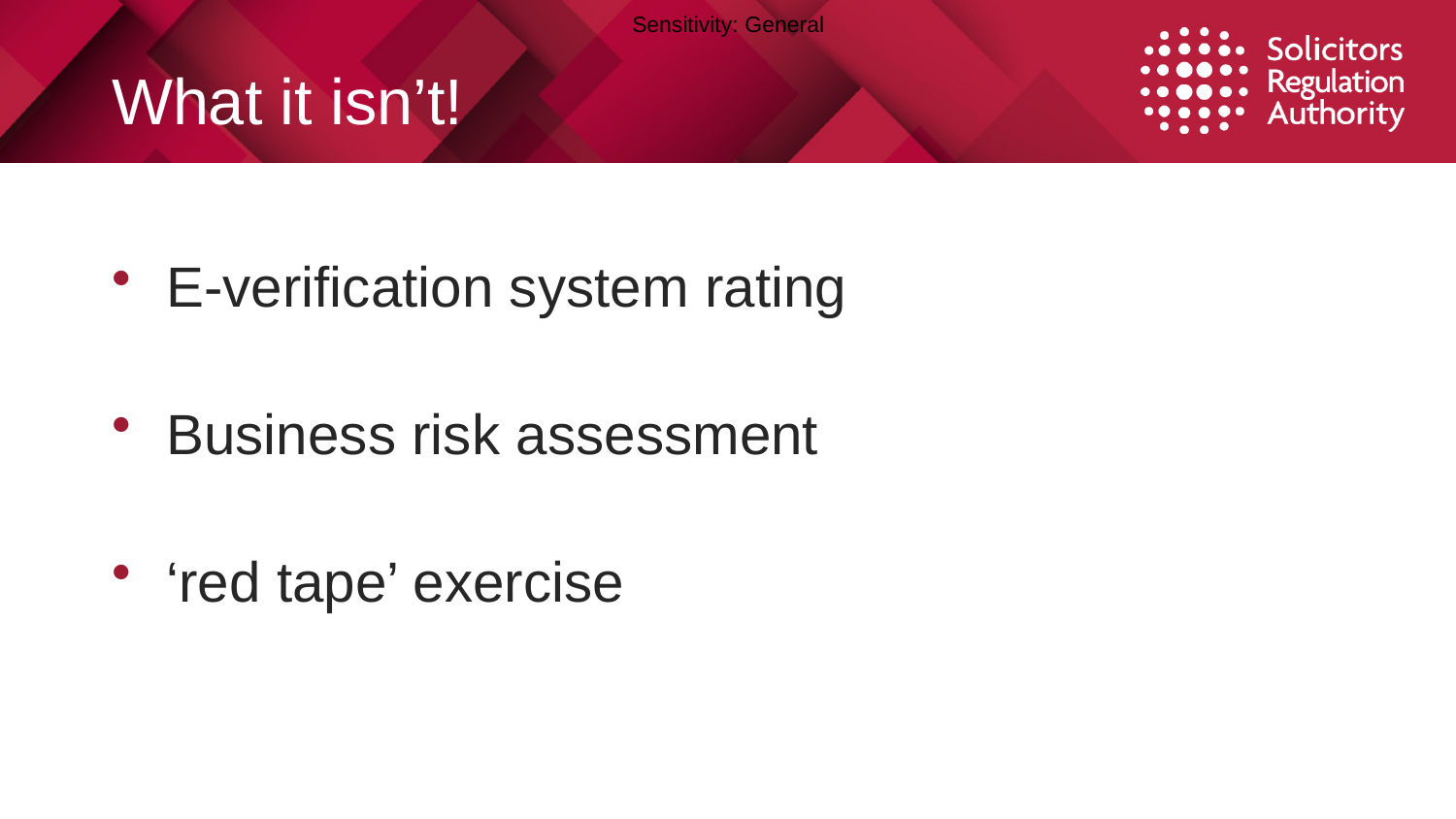

# What it isn’t!
E-verification system rating
Business risk assessment
‘red tape’ exercise